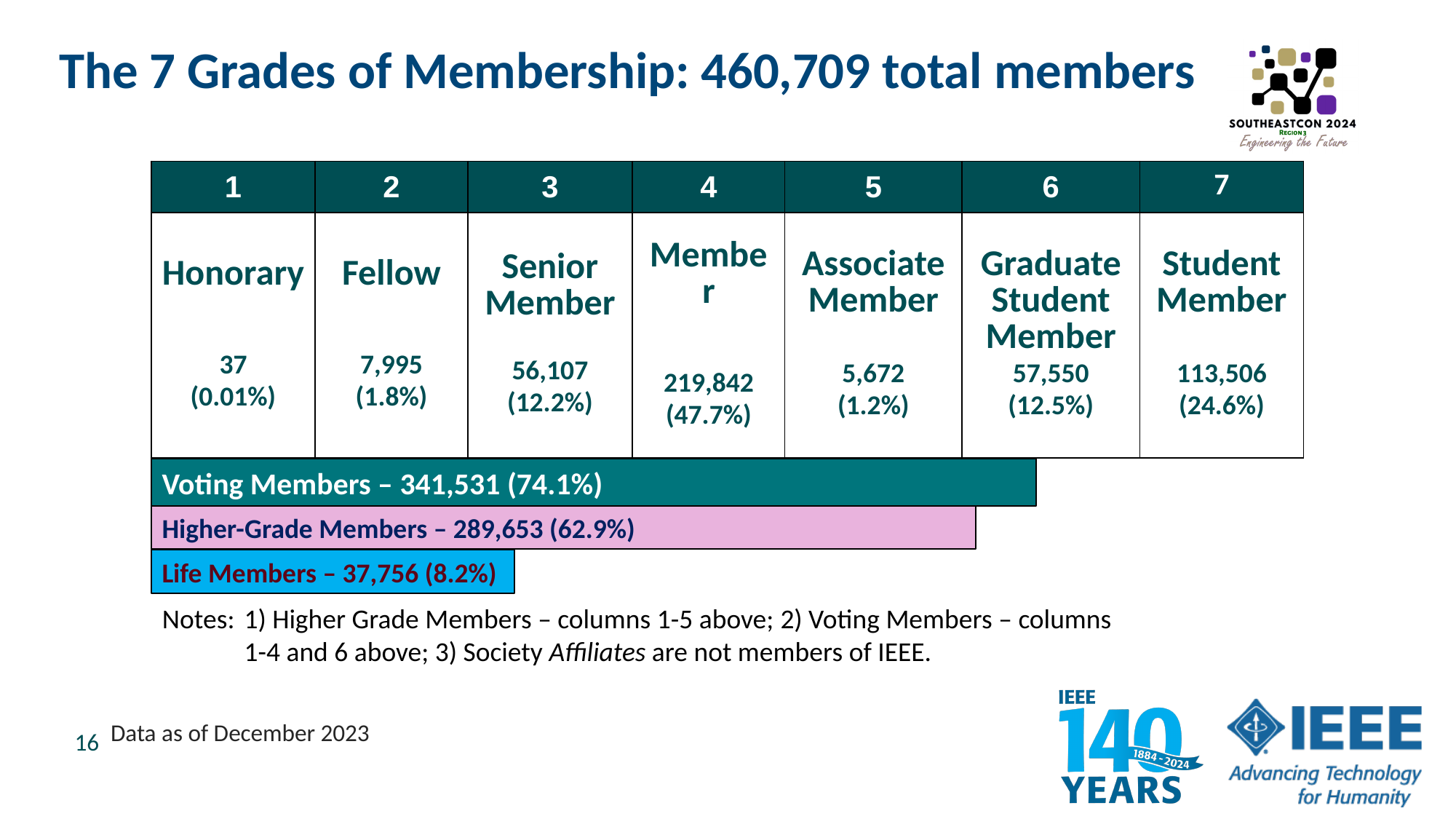

The 7 Grades of Membership: 460,709 total members
| 1 | 2 | 3 | 4 | 5 | 6 | 7 |
| --- | --- | --- | --- | --- | --- | --- |
| Honorary 37 (0.01%) | Fellow 7,995 (1.8%) | Senior Member 56,107 (12.2%) | Member 219,842 (47.7%) | Associate Member 5,672 (1.2%) | Graduate Student Member 57,550 (12.5%) | Student Member 113,506 (24.6%) |
Voting Members – 341,531 (74.1%)
Higher-Grade Members – 289,653 (62.9%)
Life Members – 37,756 (8.2%)
Notes:	1) Higher Grade Members – columns 1-5 above; 2) Voting Members – columns 1-4 and 6 above; 3) Society Affiliates are not members of IEEE.

Data as of 12-31-2017
Data as of December 2023
16